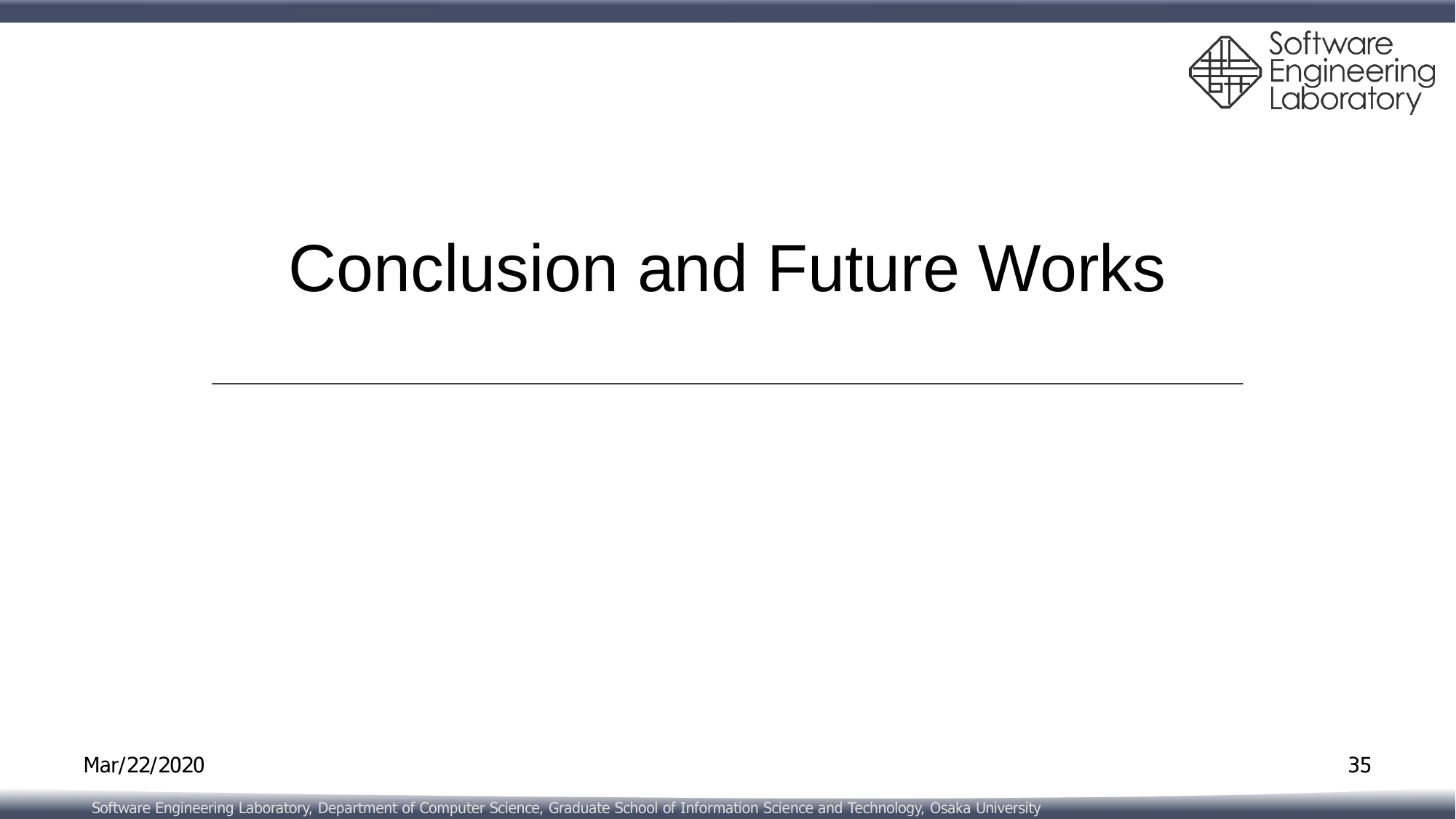

# Conclusion and Future Works

Mar/22/2020
35